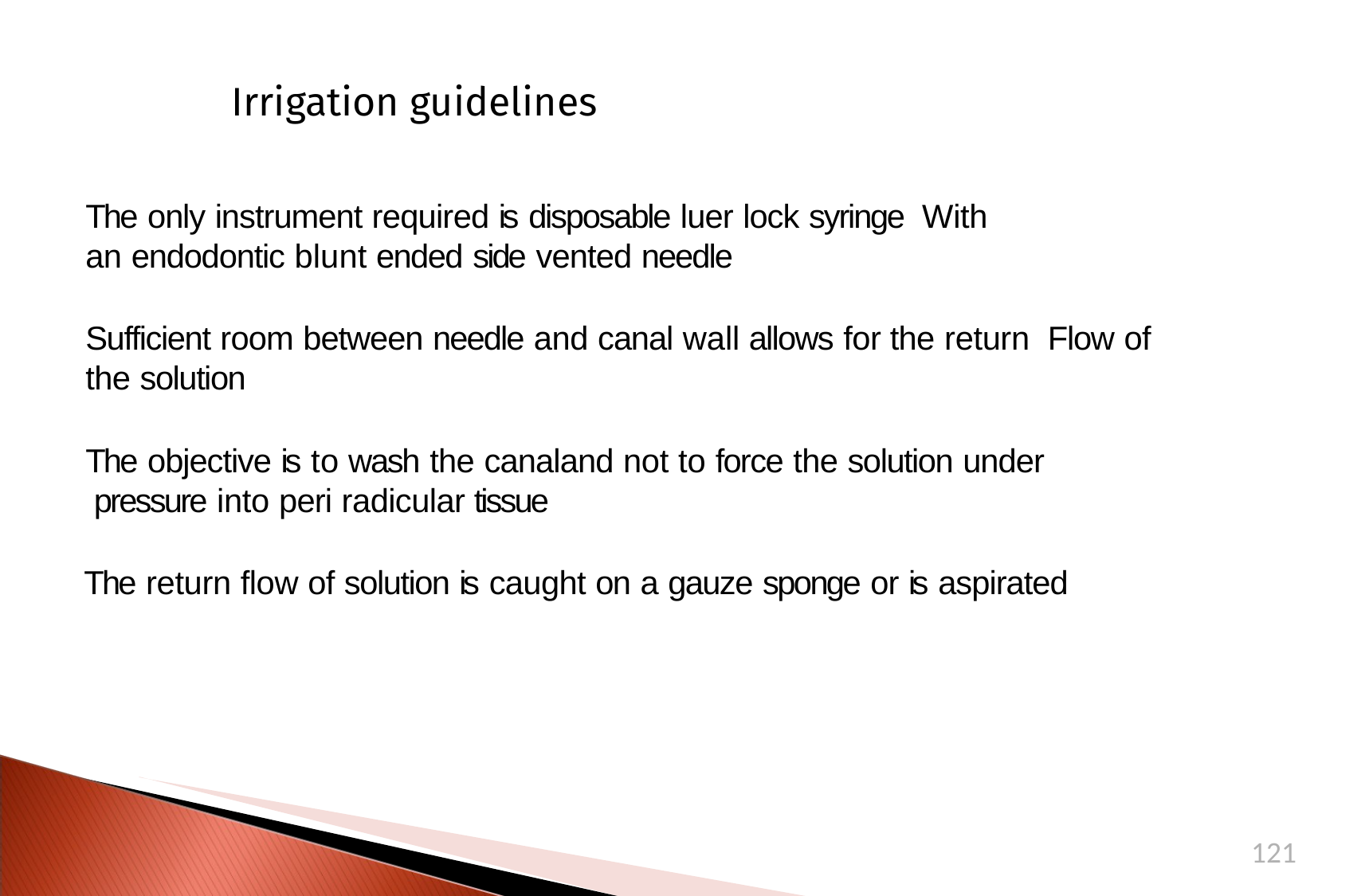

# Irrigation guidelines
The only instrument required is disposable luer lock syringe  With an endodontic blunt ended side vented needle

Sufficient room between needle and canal wall allows for the return  Flow of the solution

The objective is to wash the canaland not to force the solution under  pressure into peri radicular tissue

The return flow of solution is caught on a gauze sponge or is aspirated
121